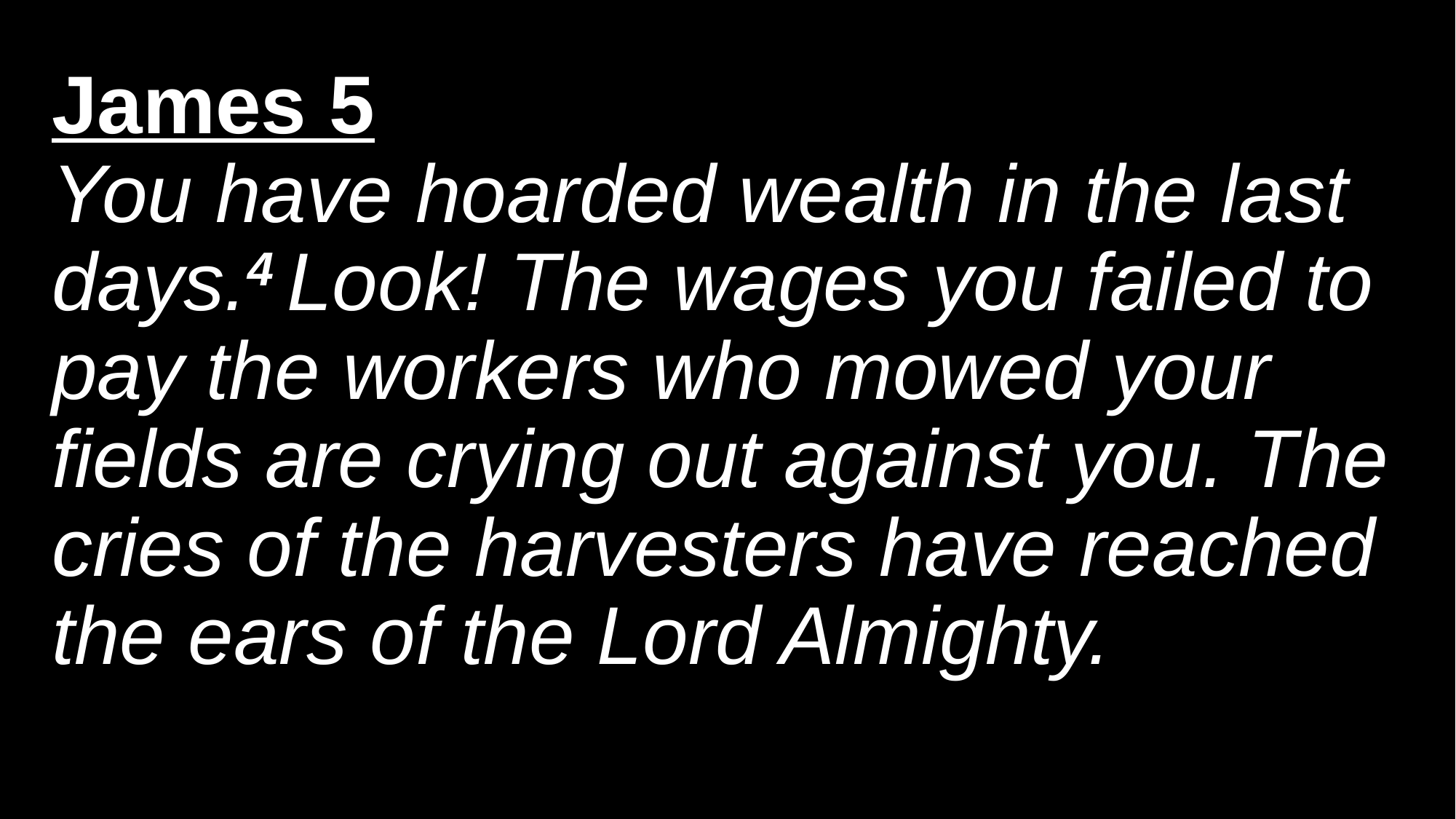

# James 5 You have hoarded wealth in the last days.4 Look! The wages you failed to pay the workers who mowed your fields are crying out against you. The cries of the harvesters have reached the ears of the Lord Almighty.